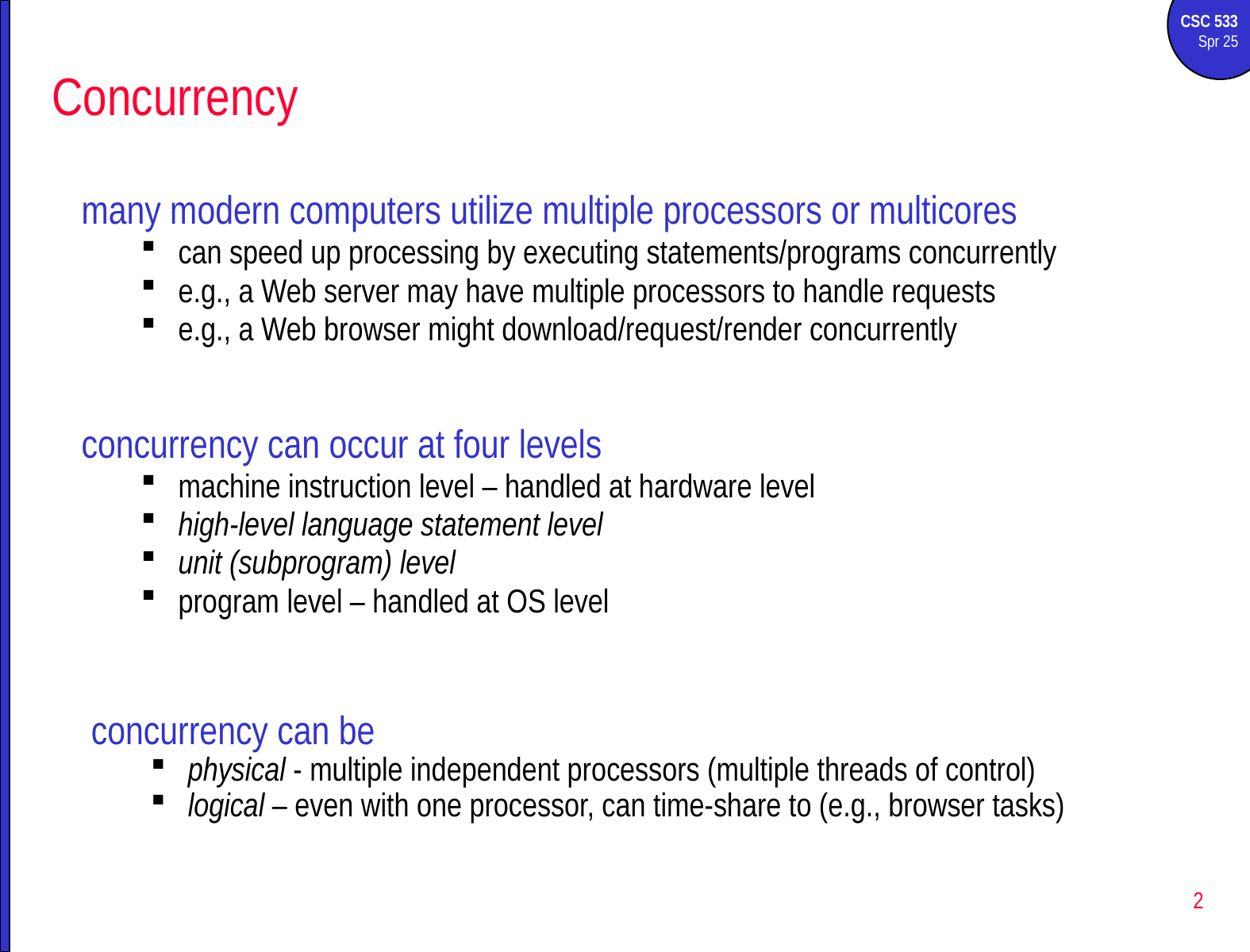

# Concurrency
many modern computers utilize multiple processors or multicores
can speed up processing by executing statements/programs concurrently
e.g., a Web server may have multiple processors to handle requests
e.g., a Web browser might download/request/render concurrently

concurrency can occur at four levels
machine instruction level – handled at hardware level
high-level language statement level
unit (subprogram) level
program level – handled at OS level
concurrency can be
physical - multiple independent processors (multiple threads of control)
logical – even with one processor, can time-share to (e.g., browser tasks)
2